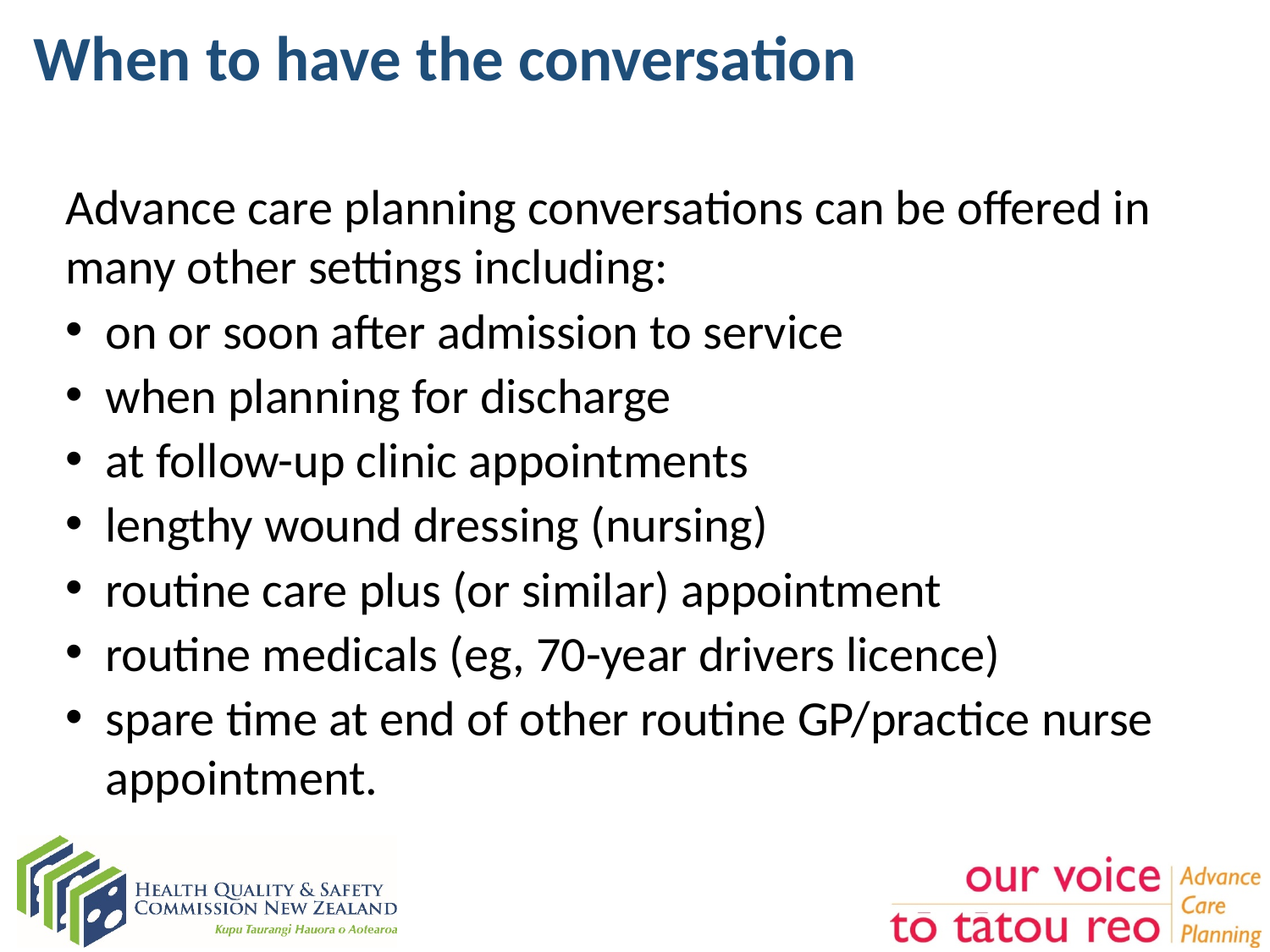

# When to have the conversation
Advance care planning conversations can be offered in many other settings including:
on or soon after admission to service
when planning for discharge
at follow-up clinic appointments
lengthy wound dressing (nursing)
routine care plus (or similar) appointment
routine medicals (eg, 70-year drivers licence)
spare time at end of other routine GP/practice nurse appointment.